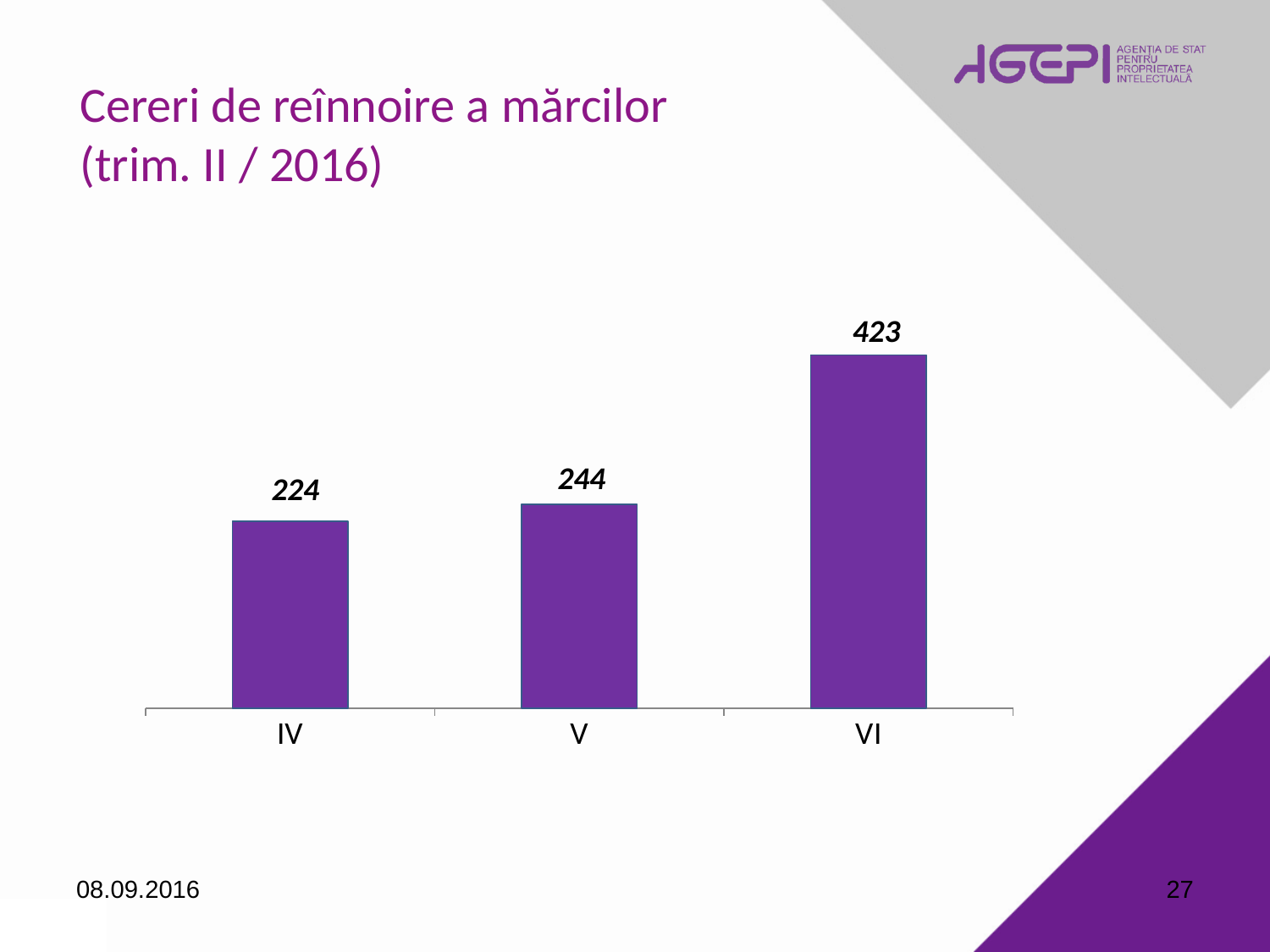

Cereri de reînnoire a mărcilor
(trim. II / 2016)

### Chart

| Category | Category 1 |
|---|---|
| IV | 224.0 |
| V | 244.0 |
| VI | 423.0 |
08.09.2016
27